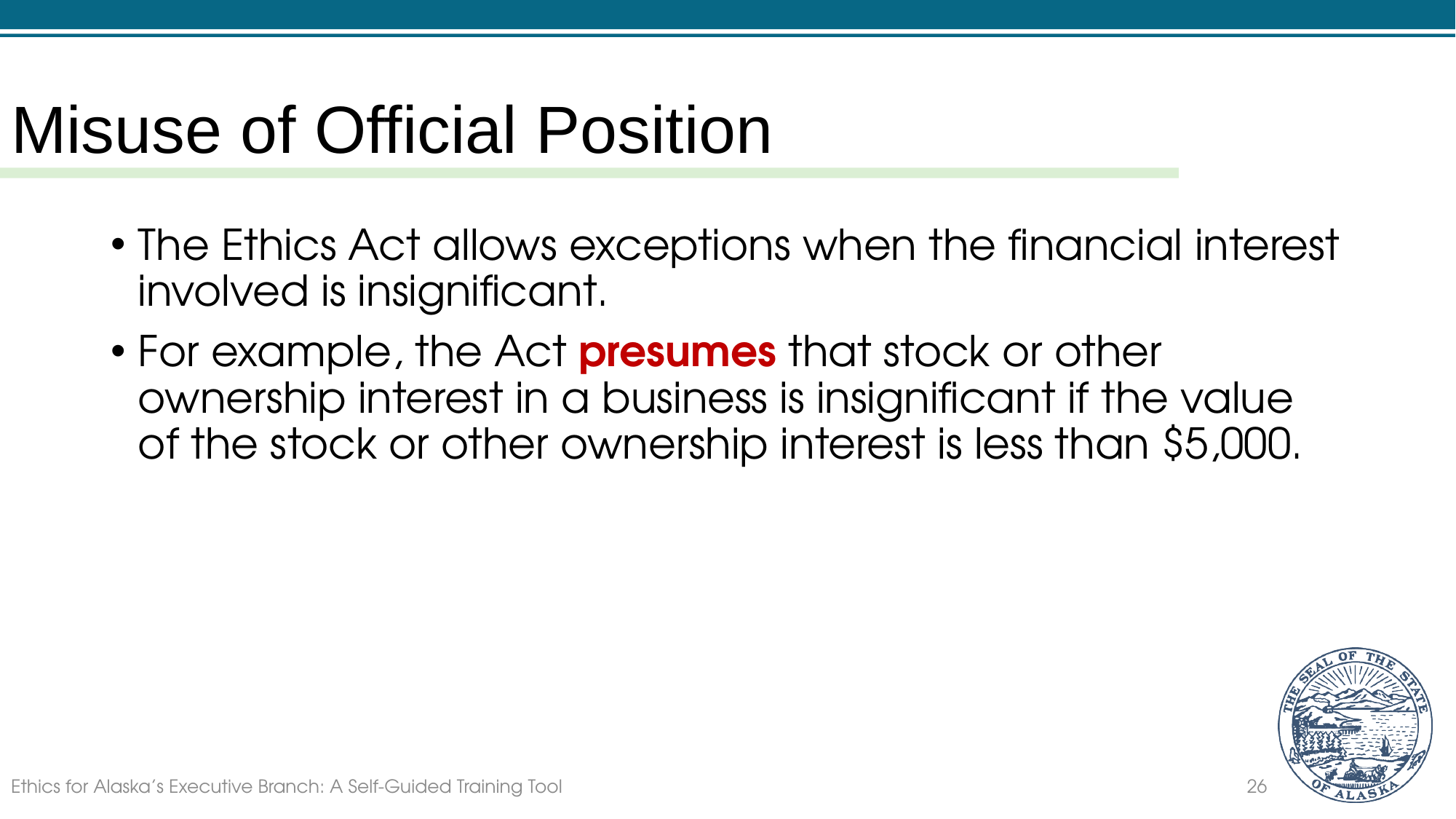

# Misuse of Official Position
The Ethics Act allows exceptions when the financial interest involved is insignificant.
For example, the Act presumes that stock or other ownership interest in a business is insignificant if the value of the stock or other ownership interest is less than $5,000.
Ethics for Alaska’s Executive Branch: A Self-Guided Training Tool
26